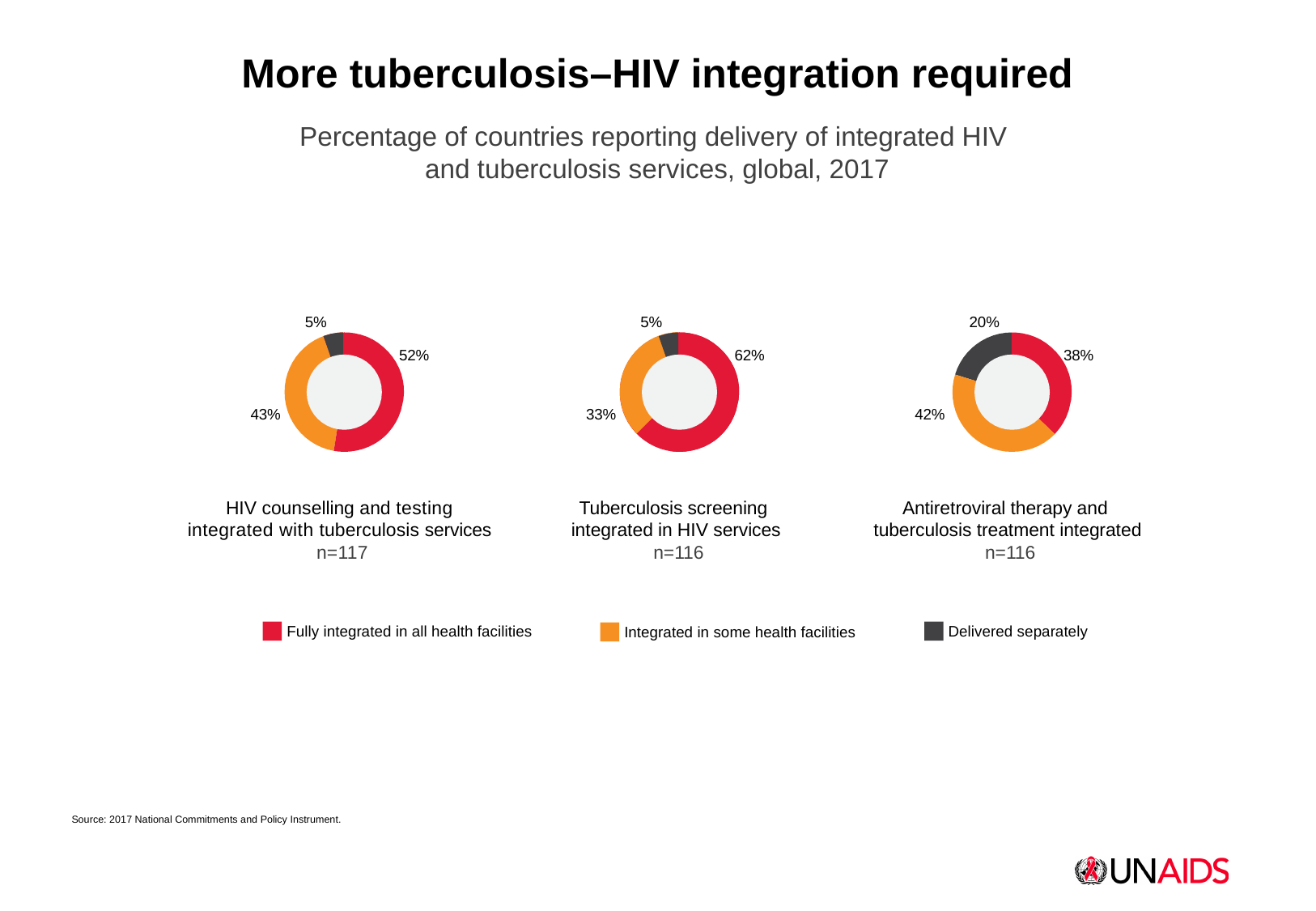

More tuberculosis–HIV integration required
Percentage of countries reporting delivery of integrated HIV
and tuberculosis services, global, 2017
5%

52%

43%
HIV counselling and testing integrated with tuberculosis services  n=117
5%

62%

33%
Tuberculosis screening  integrated in HIV services  n=116
20%

38%

ART AND TB TREATMENT INTEGRATED  (N=116)
42%
Antiretroviral therapy and  tuberculosis treatment integrated  n=116

Fully integrated in all health facilities

Delivered separately

Integrated in some health facilities
Source: 2017 National Commitments and Policy Instrument.